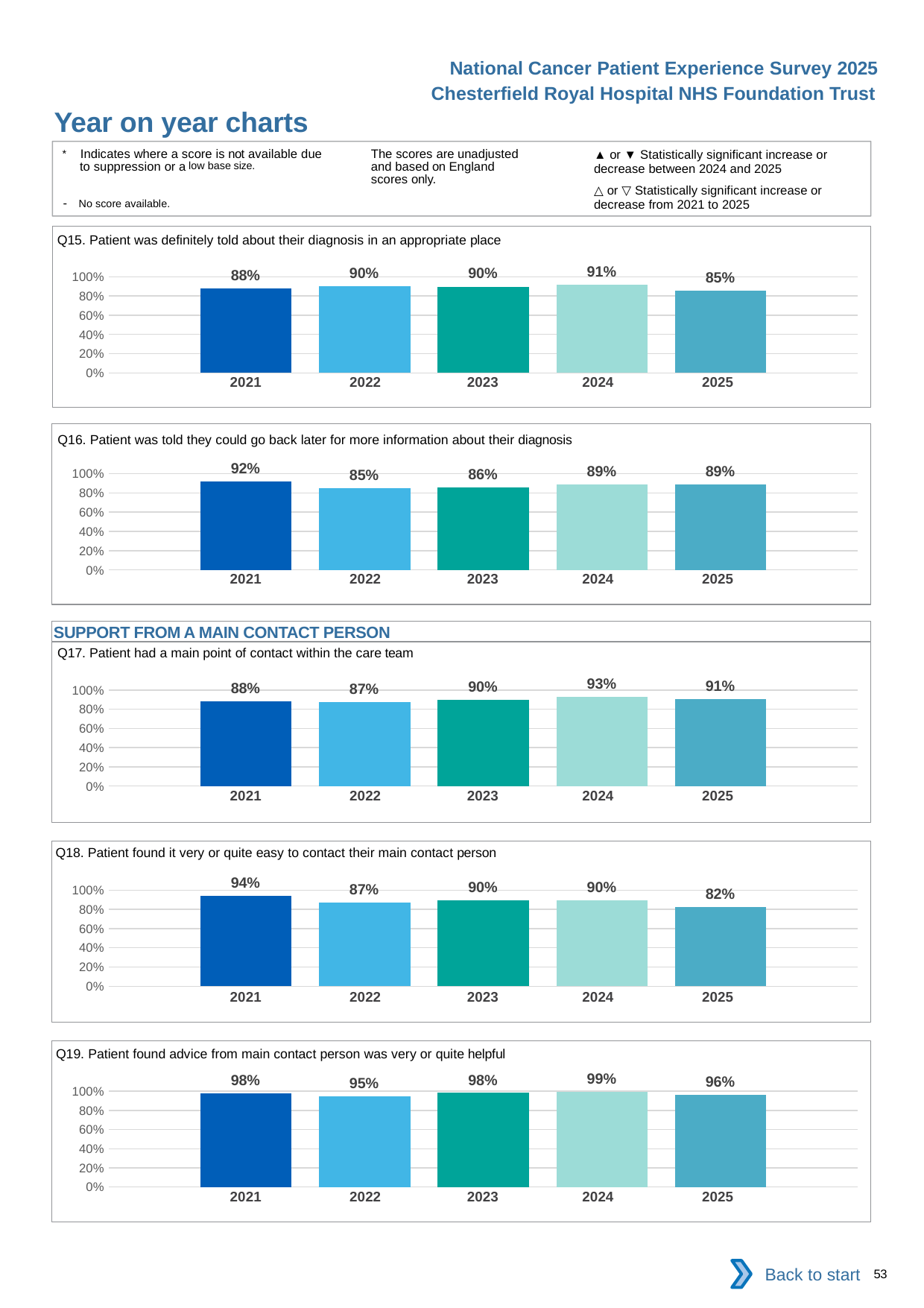

National Cancer Patient Experience Survey 2025
Chesterfield Royal Hospital NHS Foundation Trust
Year on year charts (3)

The scores are unadjusted and based on England scores only.
*  Indicates where a score is not available due to suppression or a low base size.
- No score available.
▲ or ▼ Statistically significant increase or decrease between 2024 and 2025
△ or ▽ Statistically significant increase or decrease from 2021 to 2025
Q15. Patient was definitely told about their diagnosis in an appropriate place

### Chart

| Category | 2021 | 2022 | 2023 | 2024 | 2025 |
|---|---|---|---|---|---|
| Category 1 | 0.8793104 | 0.9 | 0.8971962 | 0.9135135 | 0.8522167 |
| 2021 | 2022 | 2023 | 2024 | 2025 |
| --- | --- | --- | --- | --- |
|  |  |  |  |  |
Q16. Patient was told they could go back later for more information about their diagnosis

### Chart

| Category | 2021 | 2022 | 2023 | 2024 | 2025 |
|---|---|---|---|---|---|
| Category 1 | 0.9235669 | 0.8481675 | 0.8594595 | 0.8862275 | 0.8852459 |
| 2021 | 2022 | 2023 | 2024 | 2025 |
| --- | --- | --- | --- | --- |
|  |  |  |  |  |
SUPPORT FROM A MAIN CONTACT PERSON
Q17. Patient had a main point of contact within the care team

### Chart

| Category | 2021 | 2022 | 2023 | 2024 | 2025 |
|---|---|---|---|---|---|
| Category 1 | 0.8827161 | 0.8701923 | 0.895 | 0.9265537 | 0.90625 |
| 2021 | 2022 | 2023 | 2024 | 2025 |
| --- | --- | --- | --- | --- |
|  |  |  |  |  |
Q18. Patient found it very or quite easy to contact their main contact person

### Chart

| Category | 2021 | 2022 | 2023 | 2024 | 2025 |
|---|---|---|---|---|---|
| Category 1 | 0.942623 | 0.8684211 | 0.8961039 | 0.8972602 | 0.8231292 |
| 2021 | 2022 | 2023 | 2024 | 2025 |
| --- | --- | --- | --- | --- |
|  |  |  |  |  |
Q19. Patient found advice from main contact person was very or quite helpful

### Chart

| Category | 2021 | 2022 | 2023 | 2024 | 2025 |
|---|---|---|---|---|---|
| Category 1 | 0.9770992 | 0.9451219 | 0.9815951 | 0.9935898 | 0.9634146 |
| 2021 | 2022 | 2023 | 2024 | 2025 |
| --- | --- | --- | --- | --- |
|  |  |  |  |  |
Back to start

53